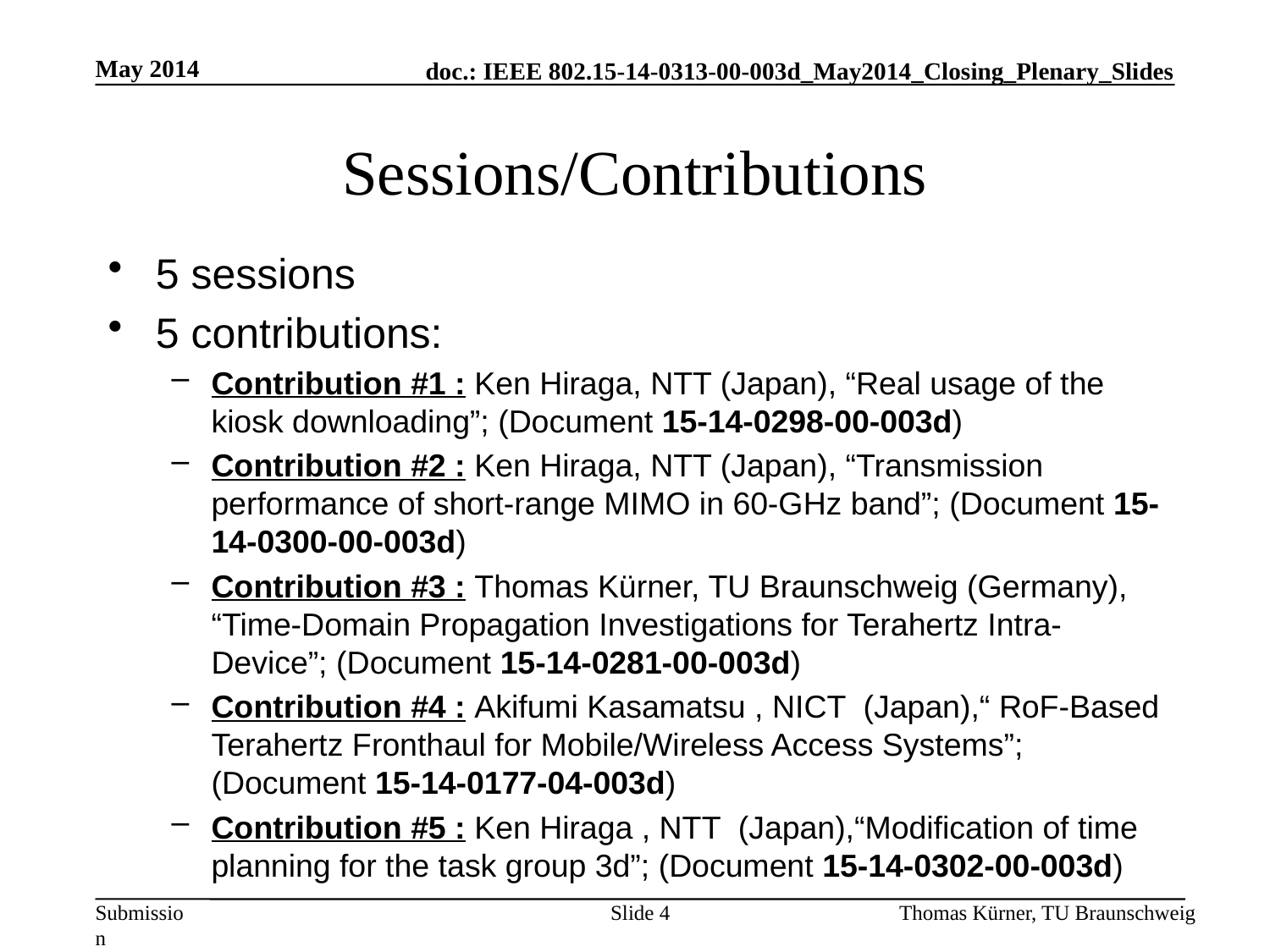

May 2014
# Sessions/Contributions
5 sessions
5 contributions:
Contribution #1 : Ken Hiraga, NTT (Japan), “Real usage of the kiosk downloading”; (Document 15-14-0298-00-003d)
Contribution #2 : Ken Hiraga, NTT (Japan), “Transmission performance of short-range MIMO in 60-GHz band”; (Document 15-14-0300-00-003d)
Contribution #3 : Thomas Kürner, TU Braunschweig (Germany), “Time-Domain Propagation Investigations for Terahertz Intra-Device”; (Document 15-14-0281-00-003d)
Contribution #4 : Akifumi Kasamatsu , NICT  (Japan),“ RoF-Based Terahertz Fronthaul for Mobile/Wireless Access Systems”; (Document 15-14-0177-04-003d)
Contribution #5 : Ken Hiraga , NTT  (Japan),“Modification of time planning for the task group 3d”; (Document 15-14-0302-00-003d)

Slide 4
Thomas Kürner, TU Braunschweig